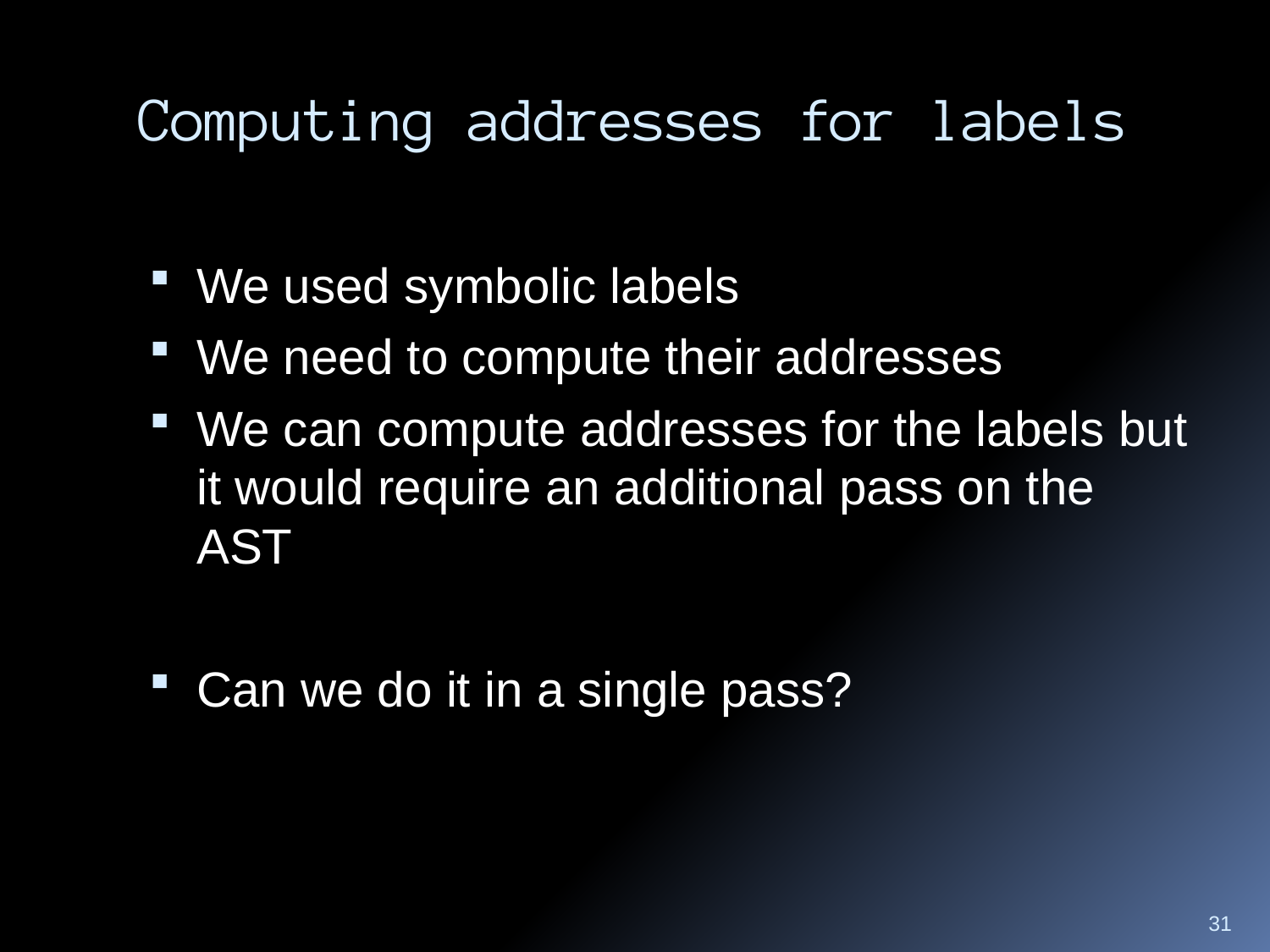

# Computing addresses for labels
We used symbolic labels
We need to compute their addresses
We can compute addresses for the labels but it would require an additional pass on the AST

Can we do it in a single pass?
31